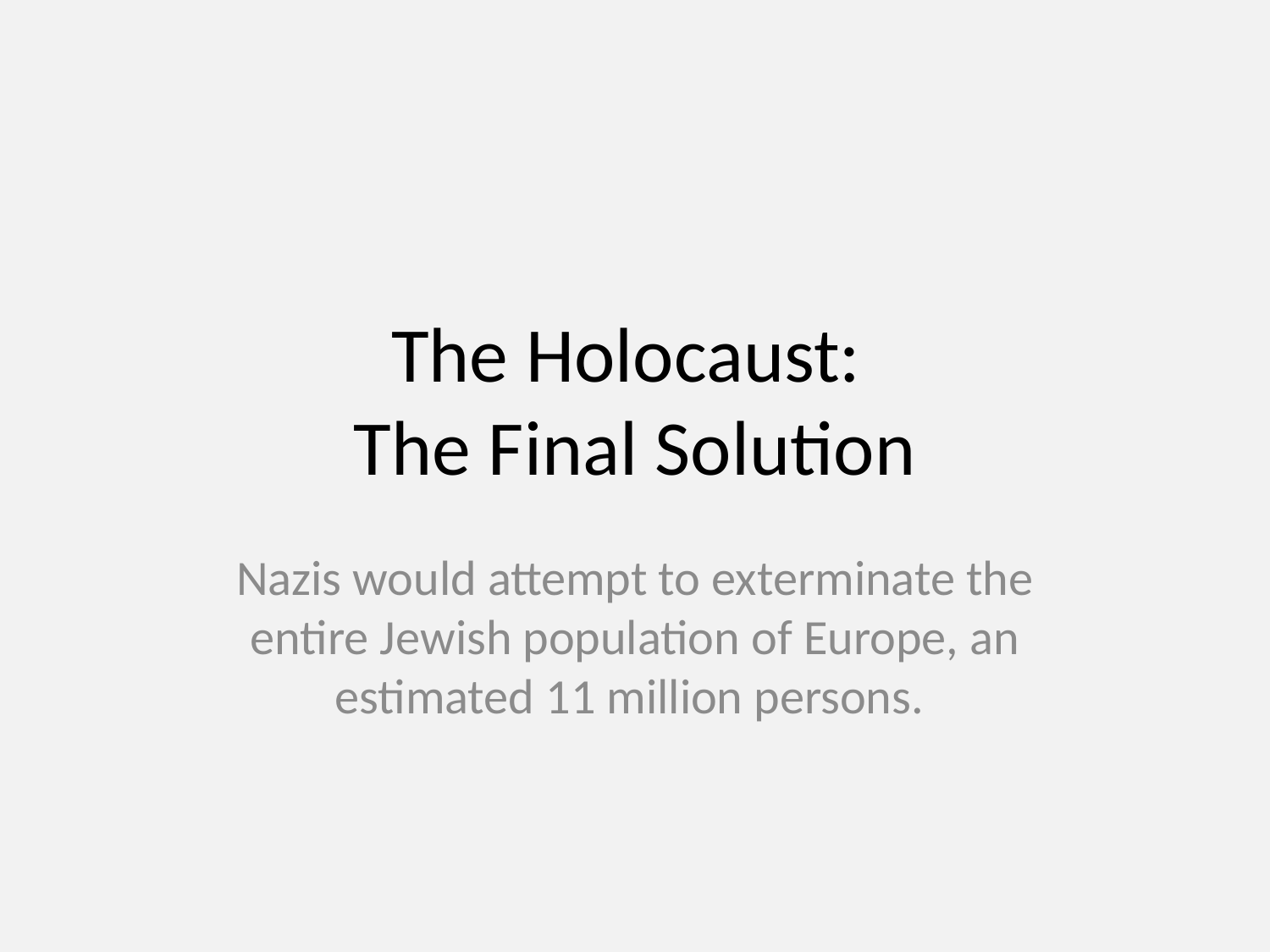

# The Holocaust: The Final Solution
Nazis would attempt to exterminate the entire Jewish population of Europe, an estimated 11 million persons.